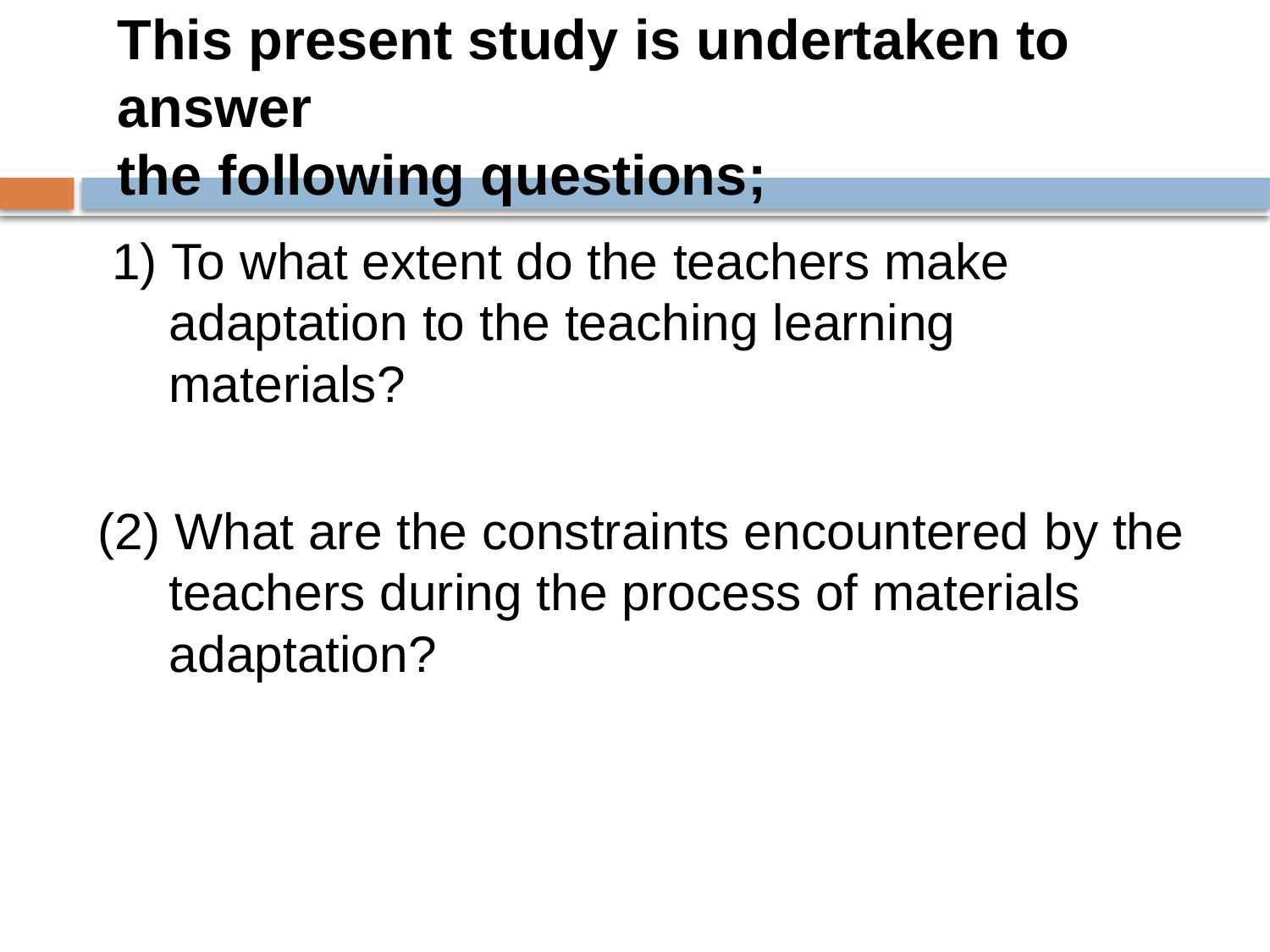

# This present study is undertaken to answer the following questions;
 1) To what extent do the teachers make adaptation to the teaching learning materials?

(2) What are the constraints encountered by the teachers during the process of materials adaptation?